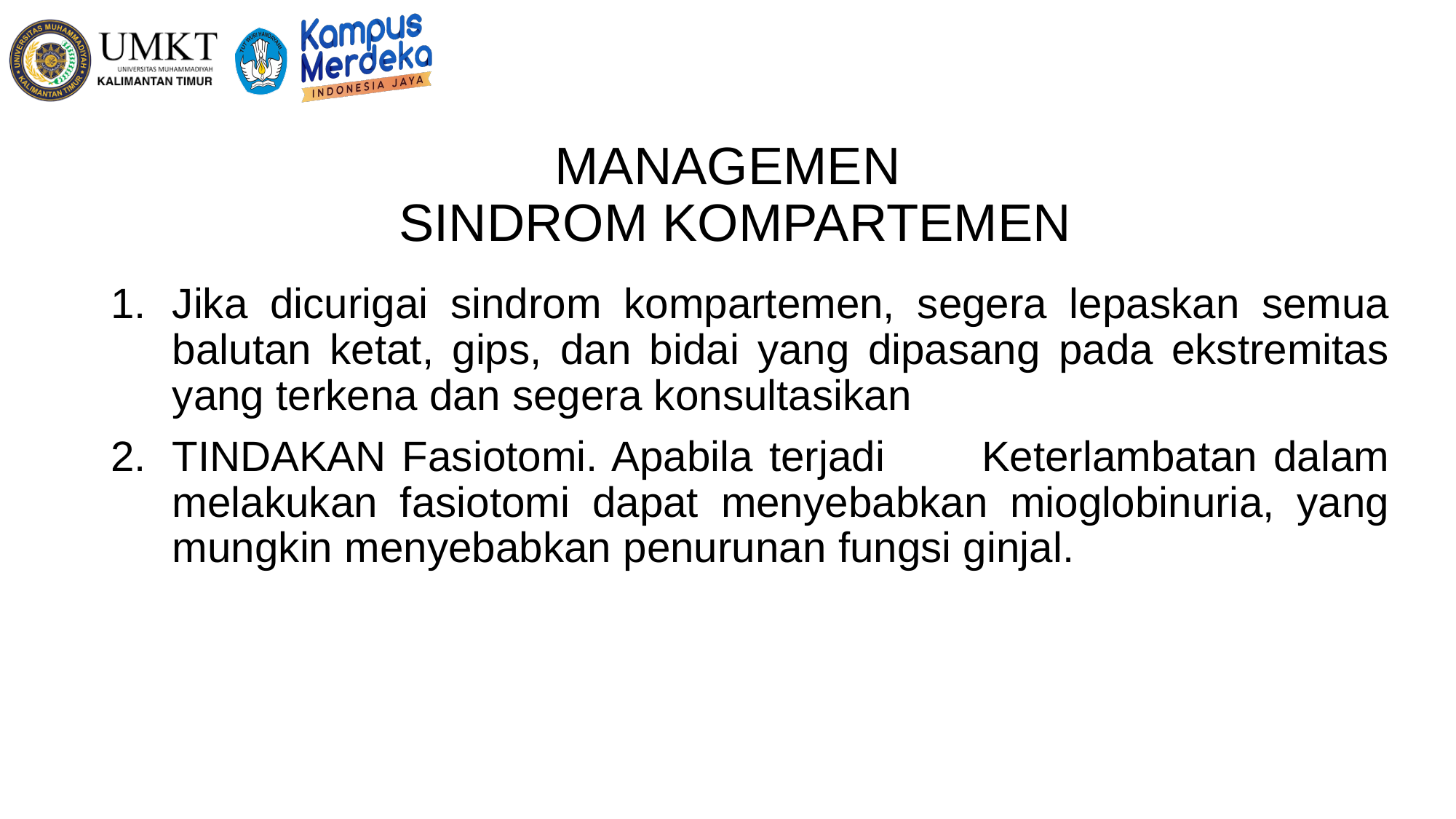

# MANAGEMEN SINDROM KOMPARTEMEN
Jika dicurigai sindrom kompartemen, segera lepaskan semua balutan ketat, gips, dan bidai yang dipasang pada ekstremitas yang terkena dan segera konsultasikan
TINDAKAN Fasiotomi. Apabila terjadi      Keterlambatan dalam melakukan fasiotomi dapat menyebabkan mioglobinuria, yang mungkin menyebabkan penurunan fungsi ginjal.